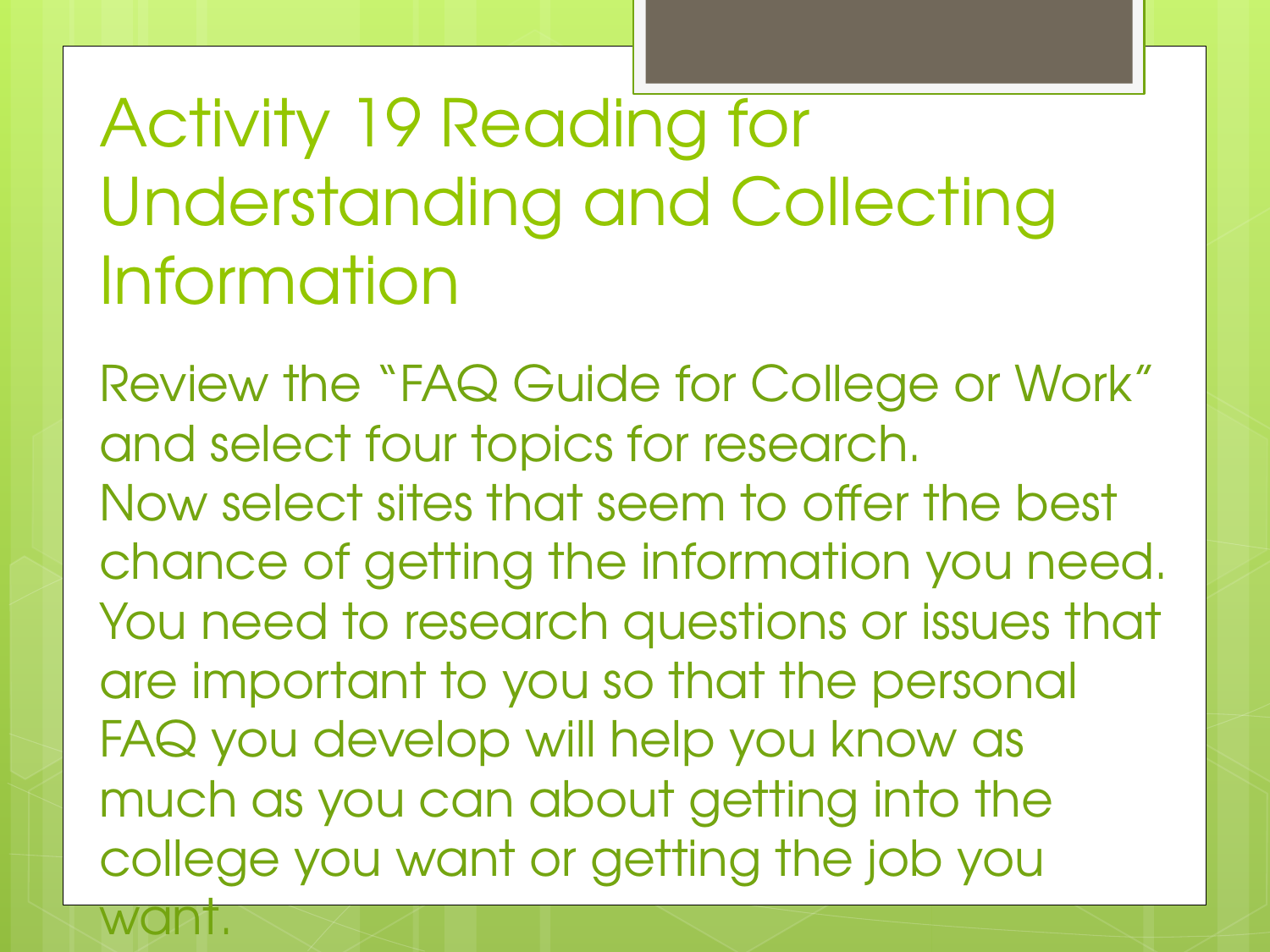

# Activity 19 Reading for Understanding and Collecting Information
Review the “FAQ Guide for College or Work” and select four topics for research.
Now select sites that seem to offer the best chance of getting the information you need. You need to research questions or issues that are important to you so that the personal FAQ you develop will help you know as much as you can about getting into the college you want or getting the job you want.